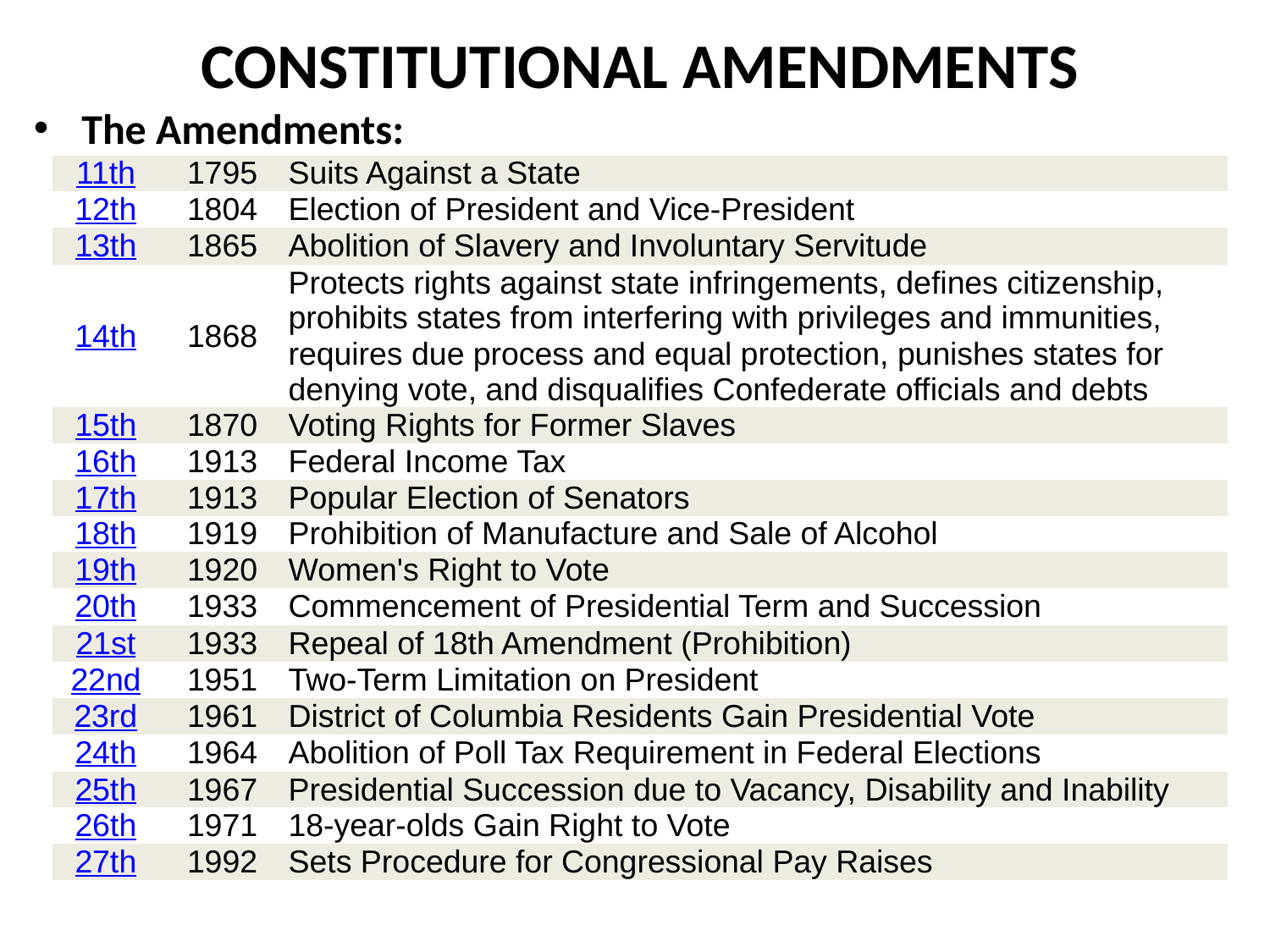

# CONSTITUTIONAL AMENDMENTS
The Amendments:

| 11th | 1795 | Suits Against a State |
| --- | --- | --- |
| 12th | 1804 | Election of President and Vice-President |
| 13th | 1865 | Abolition of Slavery and Involuntary Servitude |
| 14th | 1868 | Protects rights against state infringements, defines citizenship, prohibits states from interfering with privileges and immunities, requires due process and equal protection, punishes states for denying vote, and disqualifies Confederate officials and debts |
| 15th | 1870 | Voting Rights for Former Slaves |
| 16th | 1913 | Federal Income Tax |
| 17th | 1913 | Popular Election of Senators |
| 18th | 1919 | Prohibition of Manufacture and Sale of Alcohol |
| 19th | 1920 | Women's Right to Vote |
| 20th | 1933 | Commencement of Presidential Term and Succession |
| 21st | 1933 | Repeal of 18th Amendment (Prohibition) |
| 22nd | 1951 | Two-Term Limitation on President |
| 23rd | 1961 | District of Columbia Residents Gain Presidential Vote |
| 24th | 1964 | Abolition of Poll Tax Requirement in Federal Elections |
| 25th | 1967 | Presidential Succession due to Vacancy, Disability and Inability |
| 26th | 1971 | 18-year-olds Gain Right to Vote |
| 27th | 1992 | Sets Procedure for Congressional Pay Raises |